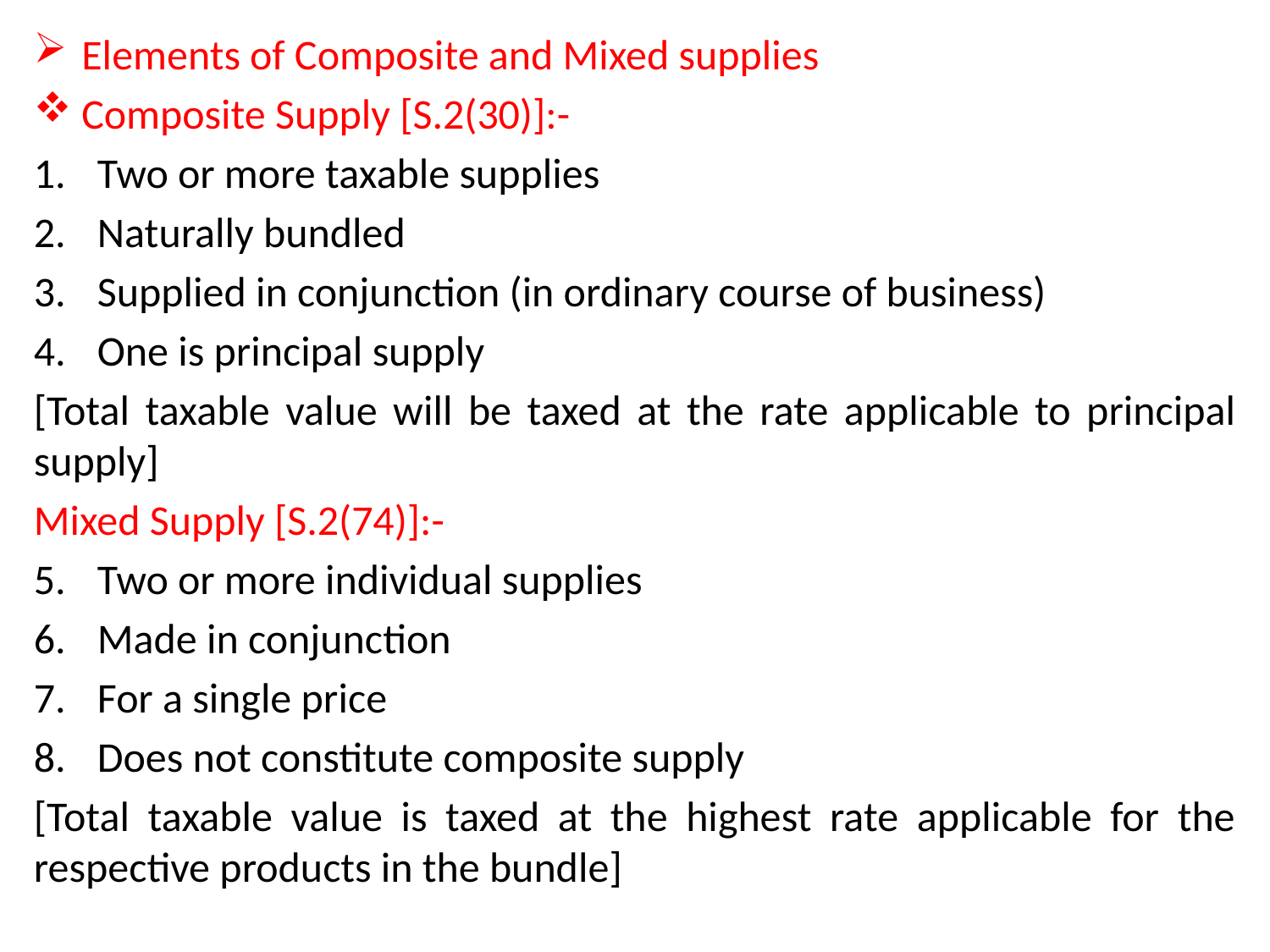

Elements of Composite and Mixed supplies
Composite Supply [S.2(30)]:-
Two or more taxable supplies
Naturally bundled
Supplied in conjunction (in ordinary course of business)
One is principal supply
[Total taxable value will be taxed at the rate applicable to principal supply]
Mixed Supply [S.2(74)]:-
Two or more individual supplies
Made in conjunction
For a single price
Does not constitute composite supply
[Total taxable value is taxed at the highest rate applicable for the respective products in the bundle]